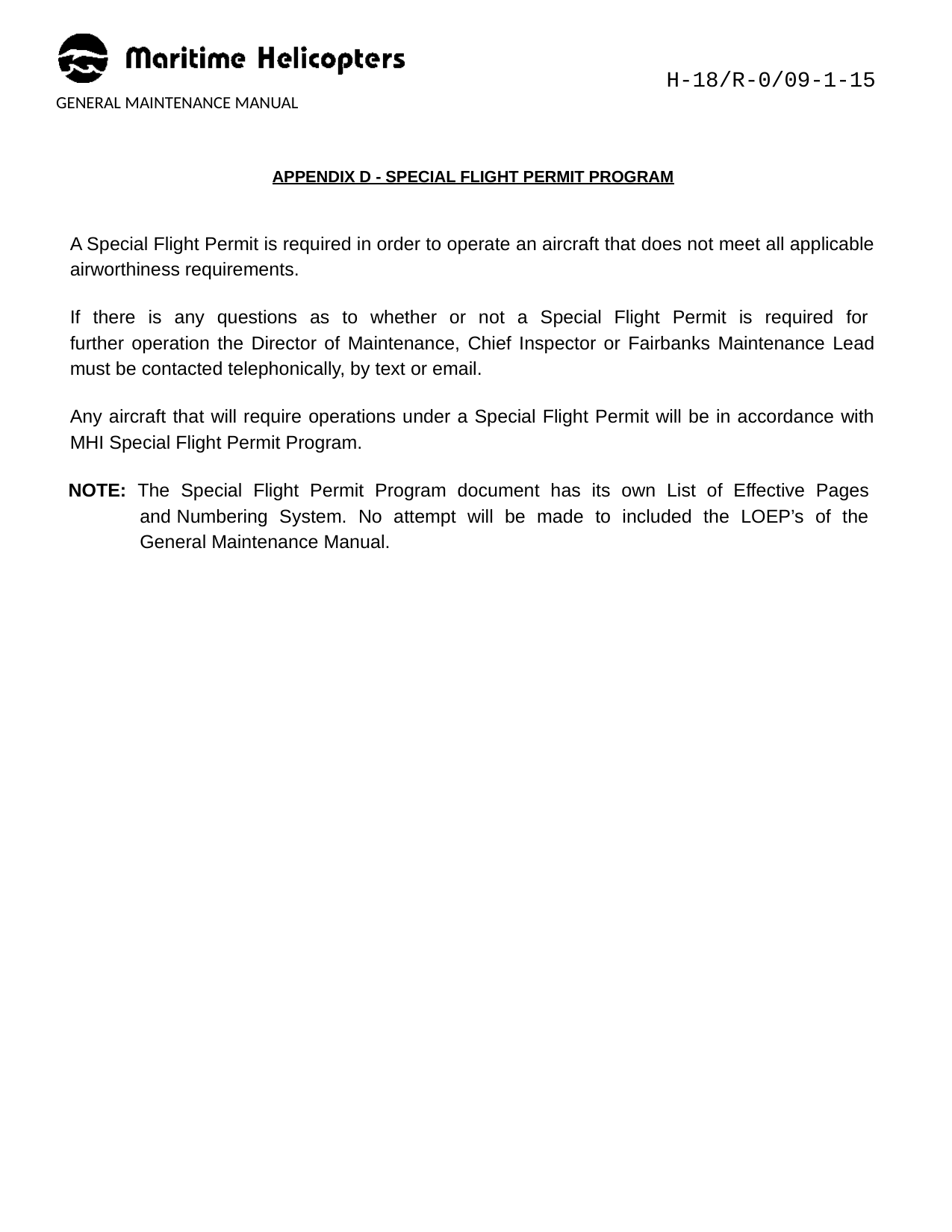

H-18/R-0/09-1-15
GENERAL MAINTENANCE MANUAL
APPENDIX D - SPECIAL FLIGHT PERMIT PROGRAM

A Special Flight Permit is required in order to operate an aircraft that does not meet all applicable airworthiness requirements.

If  there  is  any  questions  as  to  whether  or  not  a  Special  Flight  Permit  is  required  for  further operation the Director of Maintenance, Chief Inspector or Fairbanks Maintenance Lead must be contacted telephonically, by text or email.

Any aircraft that will require operations under a Special Flight Permit will be in accordance with MHI Special Flight Permit Program.

NOTE:  The  Special  Flight  Permit  Program  document  has  its  own  List  of  Effective  Pages  and Numbering  System.  No  attempt  will  be  made  to  included  the  LOEP’s  of  the  General Maintenance Manual.